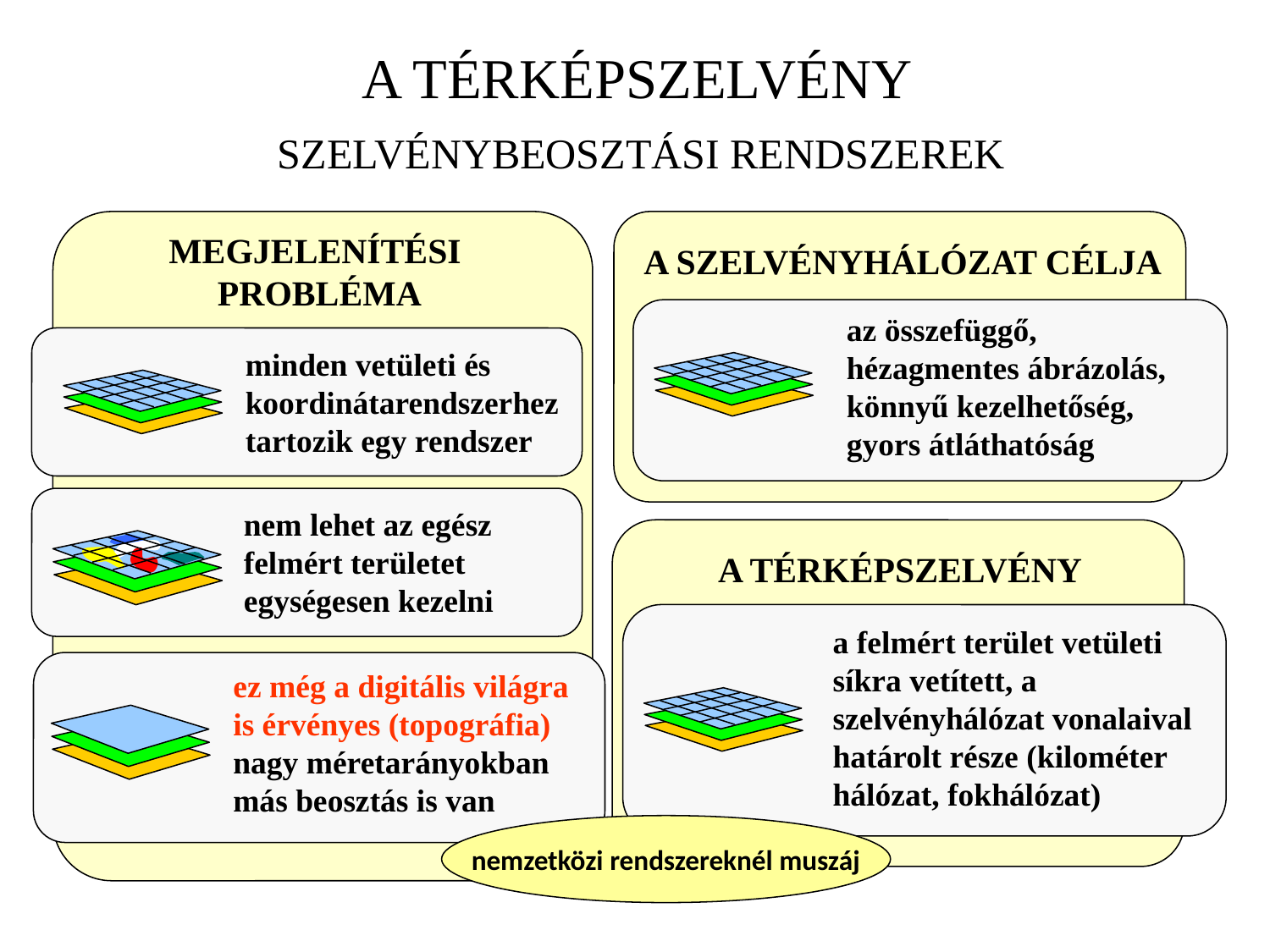

A TÉRKÉPSZELVÉNY
SZELVÉNYBEOSZTÁSI RENDSZEREK

MEGJELENÍTÉSI
PROBLÉMA
A SZELVÉNYHÁLÓZAT CÉLJA

az összefüggő, hézagmentes ábrázolás,
könnyű kezelhetőség,
gyors átláthatóság

minden vetületi és koordinátarendszerhez tartozik egy rendszer

nem lehet az egész felmért területet egységesen kezelni

A TÉRKÉPSZELVÉNY

a felmért terület vetületi
síkra vetített, a szelvényhálózat vonalaival határolt része (kilométer hálózat, fokhálózat)

ez még a digitális világra
is érvényes (topográfia)
nagy méretarányokban más beosztás is van

nemzetközi rendszereknél muszáj